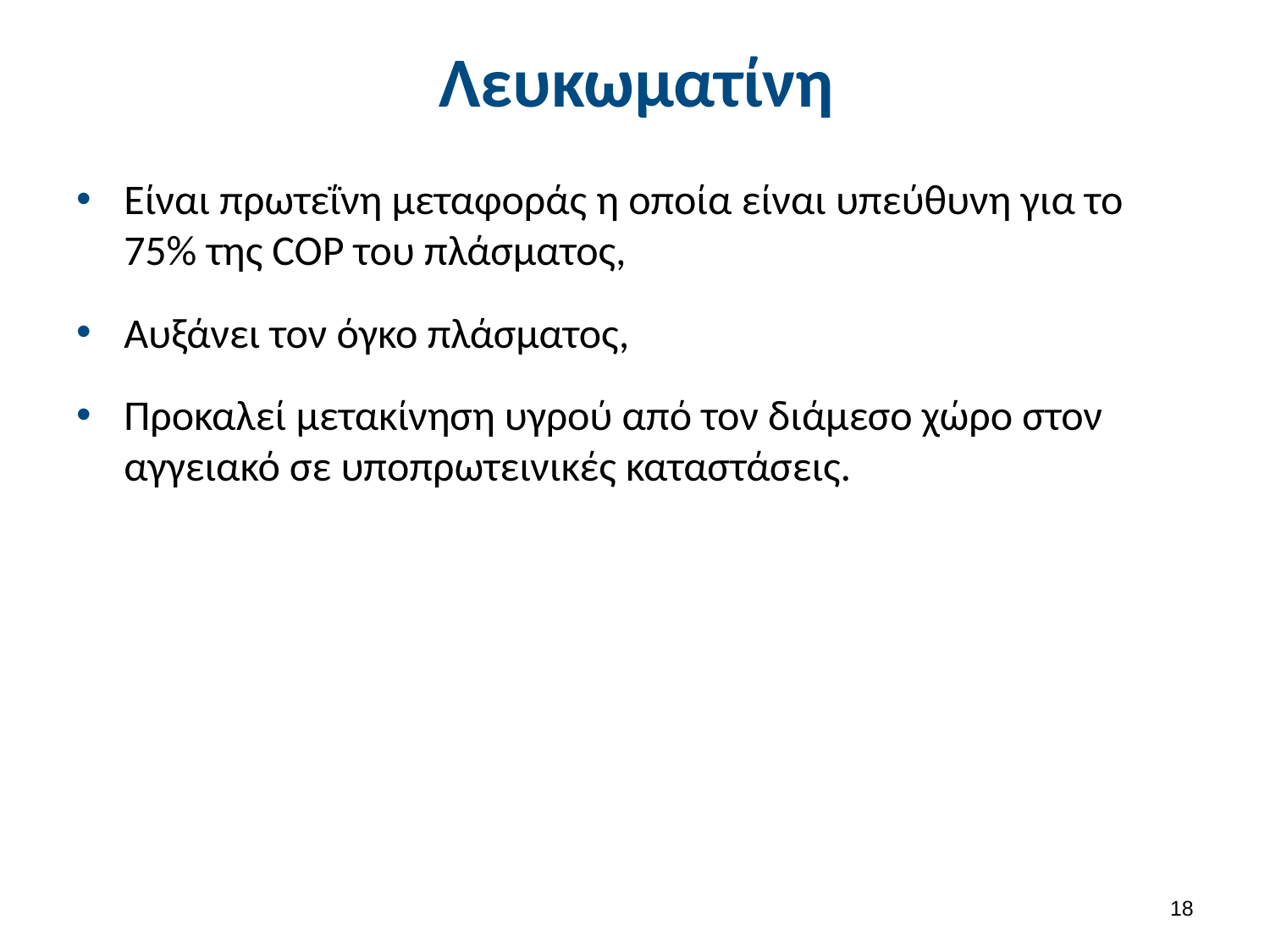

# Λευκωματίνη
Είναι πρωτεΐνη μεταφοράς η οποία είναι υπεύθυνη για το 75% της COP του πλάσματος,
Αυξάνει τον όγκο πλάσματος,
Προκαλεί μετακίνηση υγρού από τον διάμεσο χώρο στον αγγειακό σε υποπρωτεινικές καταστάσεις.

18